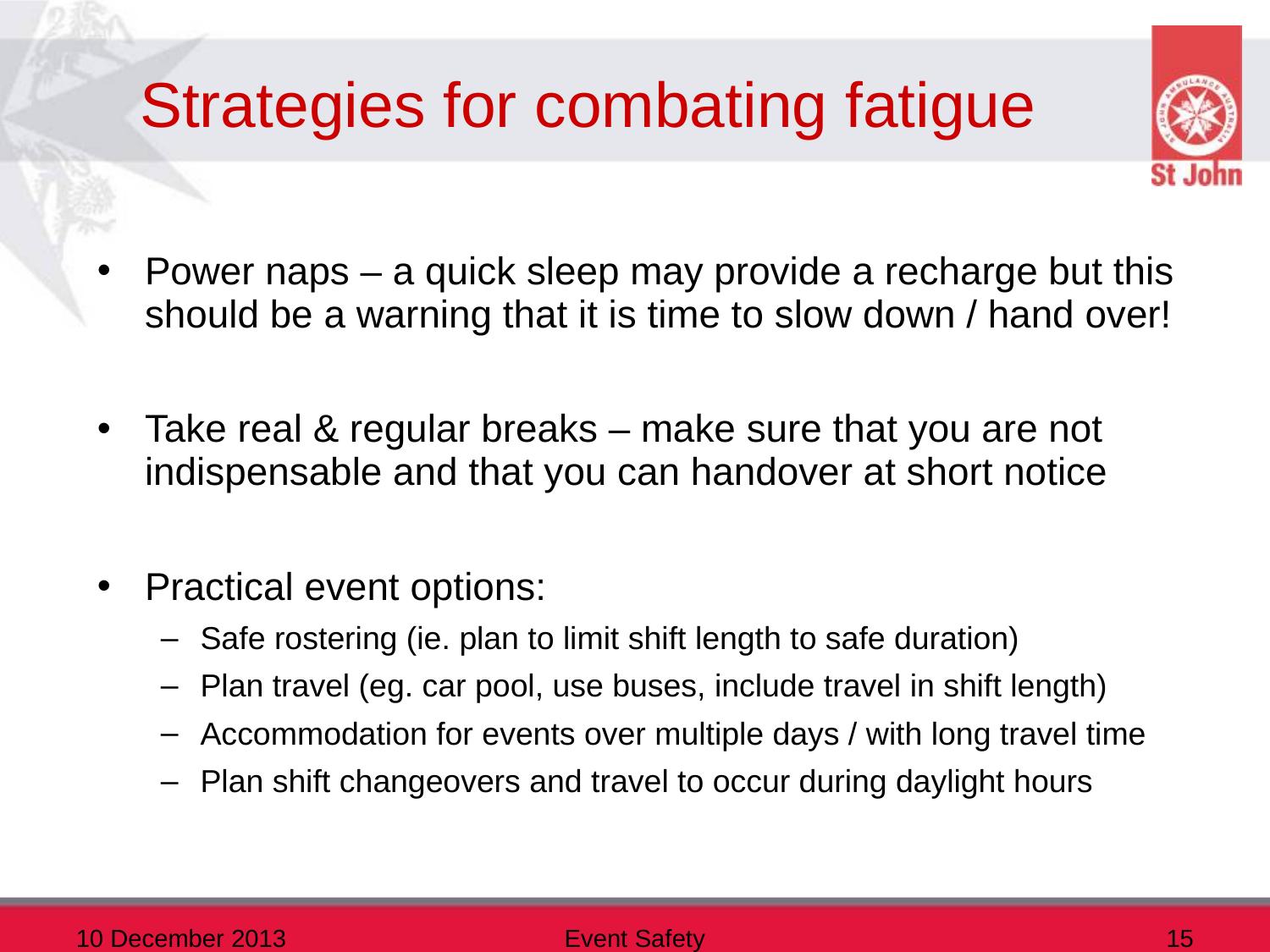

# Strategies for combating fatigue
Power naps – a quick sleep may provide a recharge but this should be a warning that it is time to slow down / hand over!

Take real & regular breaks – make sure that you are not indispensable and that you can handover at short notice

Practical event options:
Safe rostering (ie. plan to limit shift length to safe duration)
Plan travel (eg. car pool, use buses, include travel in shift length)
Accommodation for events over multiple days / with long travel time
Plan shift changeovers and travel to occur during daylight hours
10 December 2013
Event Safety
15